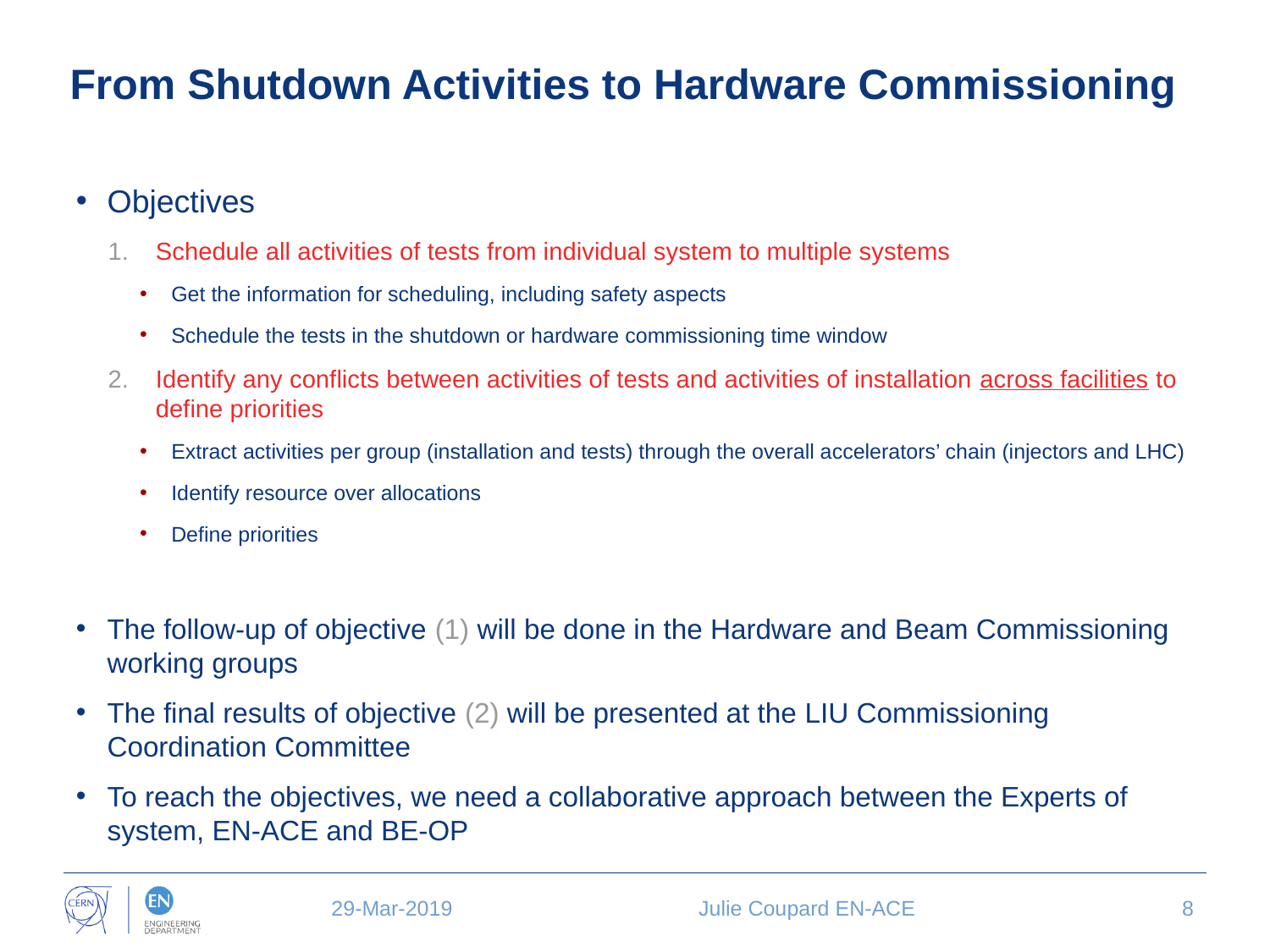

# From Shutdown Activities to Hardware Commissioning
Objectives
Schedule all activities of tests from individual system to multiple systems
Get the information for scheduling, including safety aspects
Schedule the tests in the shutdown or hardware commissioning time window
Identify any conflicts between activities of tests and activities of installation across facilities to define priorities
Extract activities per group (installation and tests) through the overall accelerators’ chain (injectors and LHC)
Identify resource over allocations
Define priorities

The follow-up of objective (1) will be done in the Hardware and Beam Commissioning working groups
The final results of objective (2) will be presented at the LIU Commissioning Coordination Committee
To reach the objectives, we need a collaborative approach between the Experts of system, EN-ACE and BE-OP
29-Mar-2019
Julie Coupard EN-ACE
8